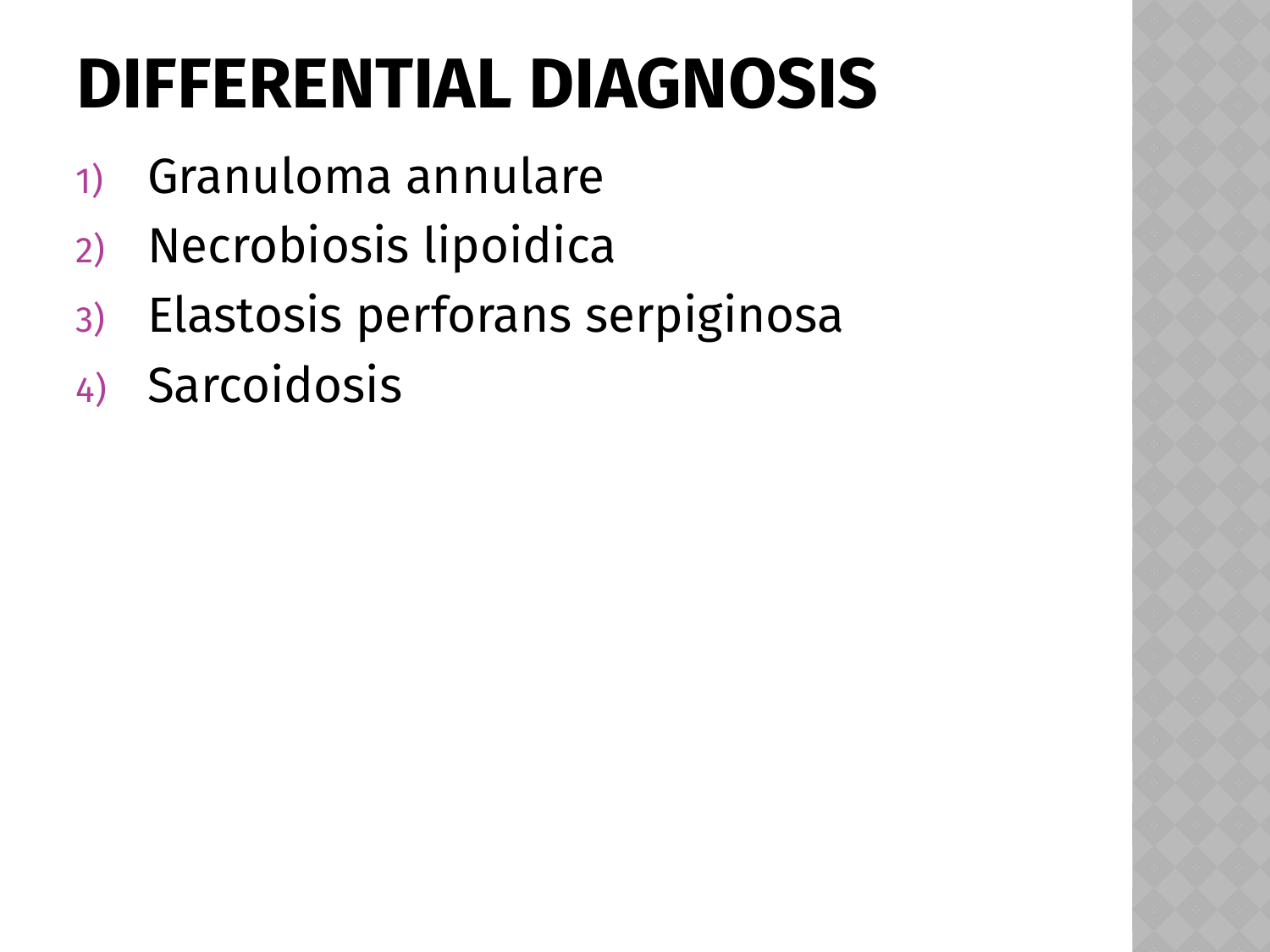

# Differential diagnosis
Granuloma annulare
Necrobiosis lipoidica
Elastosis perforans serpiginosa
Sarcoidosis